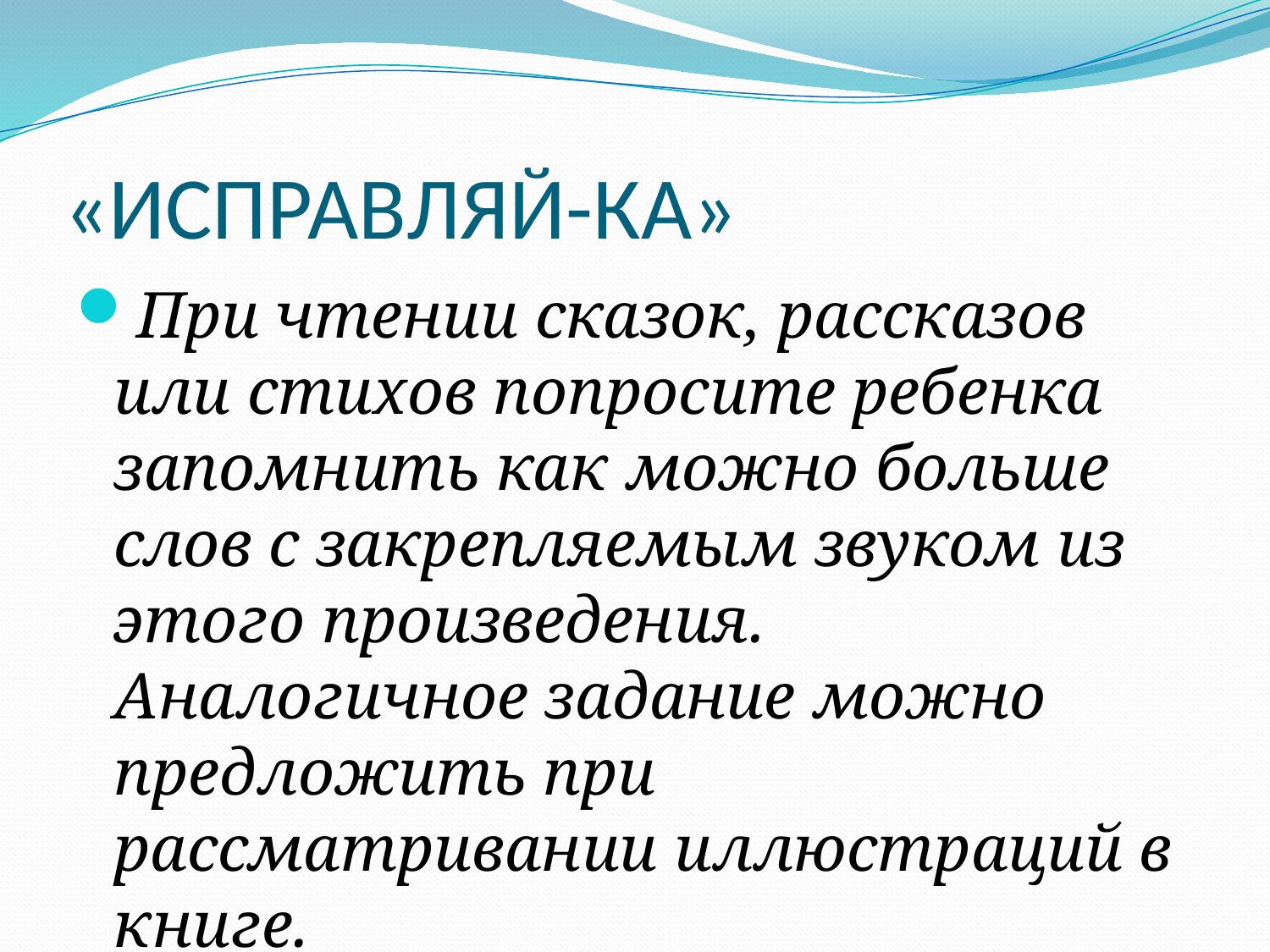

# «ИСПРАВЛЯЙ-КА»
При чтении сказок, рассказов или стихов попросите ребенка запомнить как можно больше слов с закрепляемым звуком из этого произведения. Аналогичное задание можно предложить при рассматривании иллюстраций в книге.